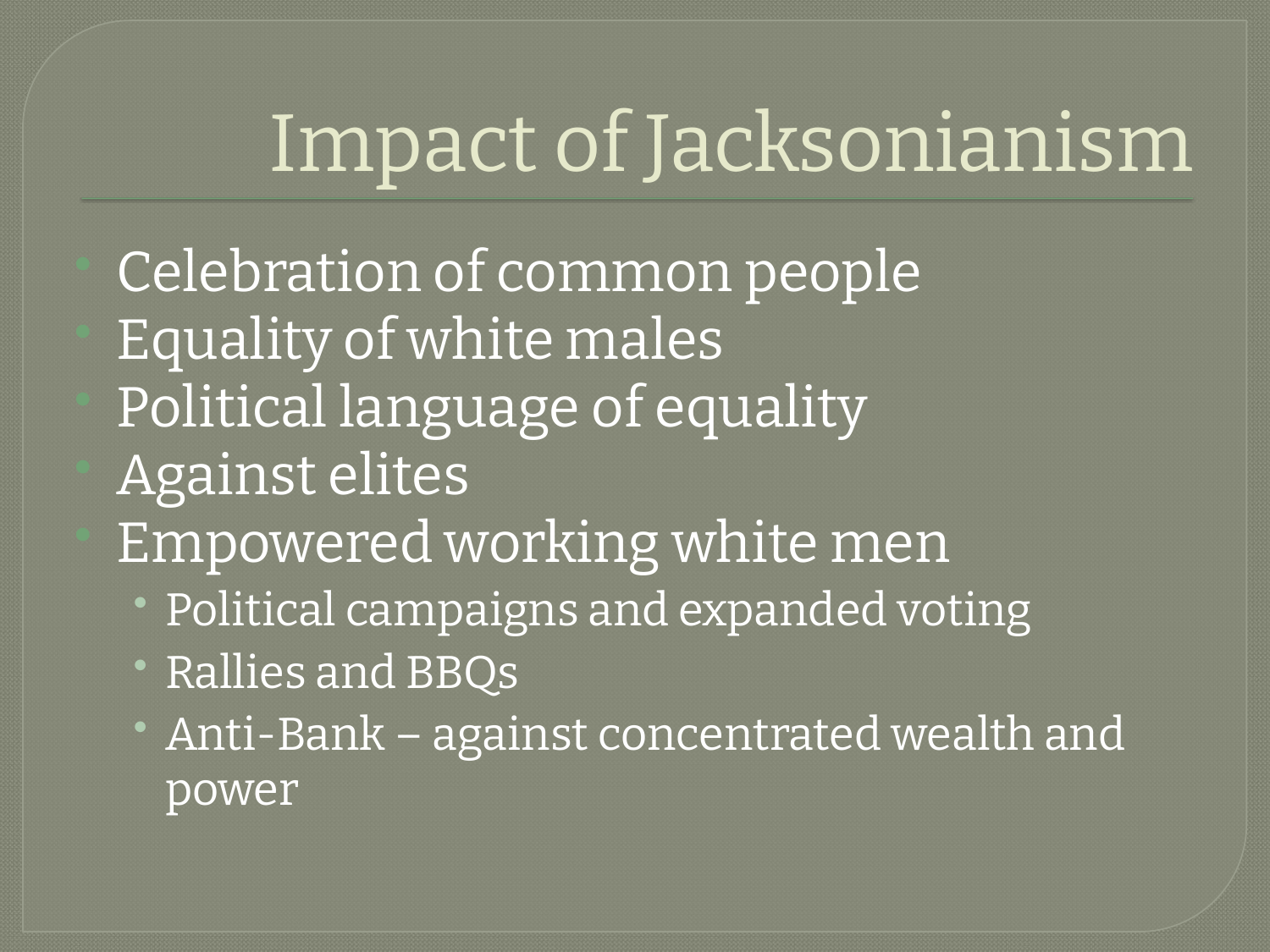

# Impact of Jacksonianism
Celebration of common people
Equality of white males
Political language of equality
Against elites
Empowered working white men
Political campaigns and expanded voting
Rallies and BBQs
Anti-Bank – against concentrated wealth and power